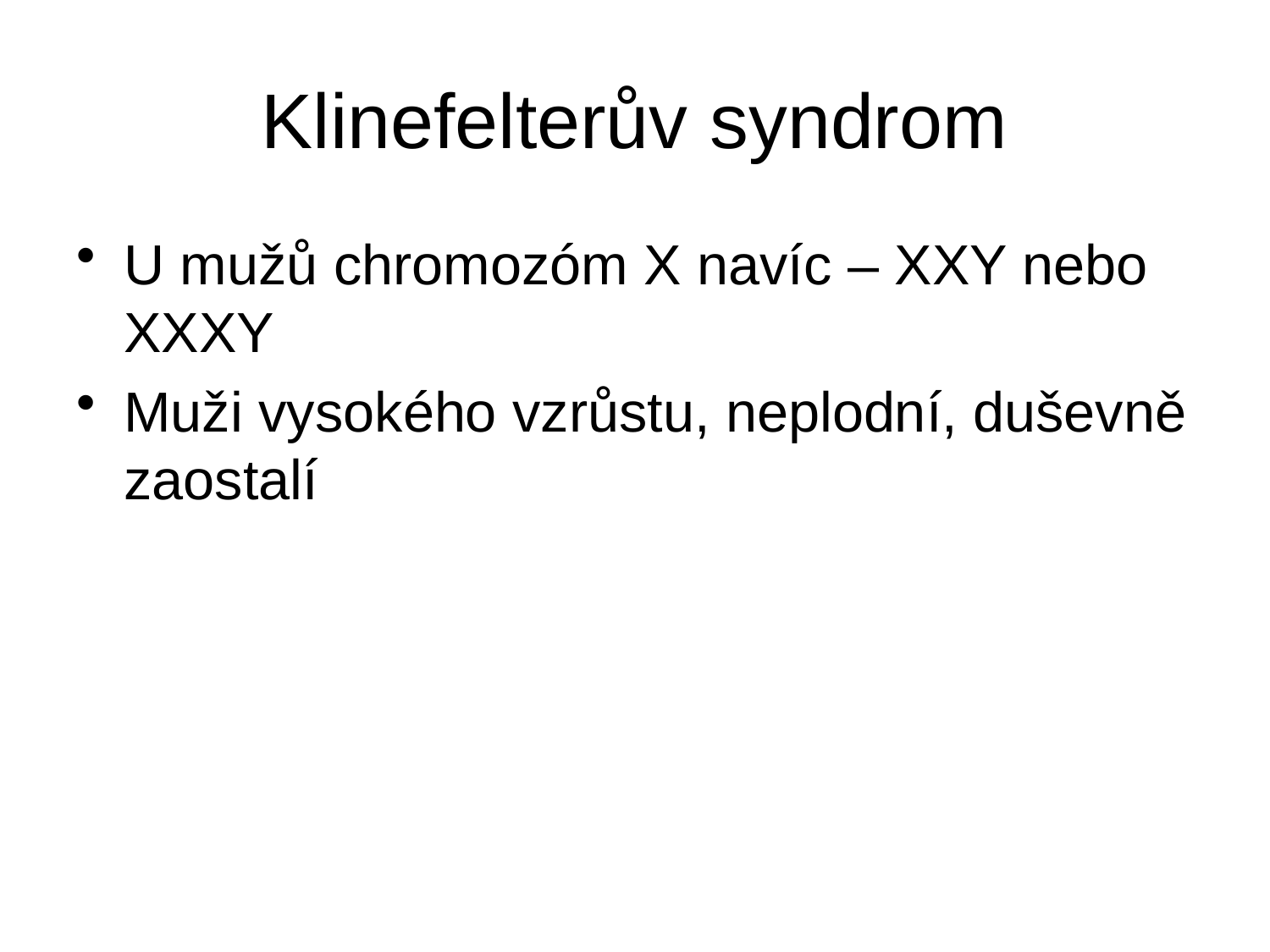

# Klinefelterův syndrom
U mužů chromozóm X navíc – XXY nebo XXXY
Muži vysokého vzrůstu, neplodní, duševně zaostalí